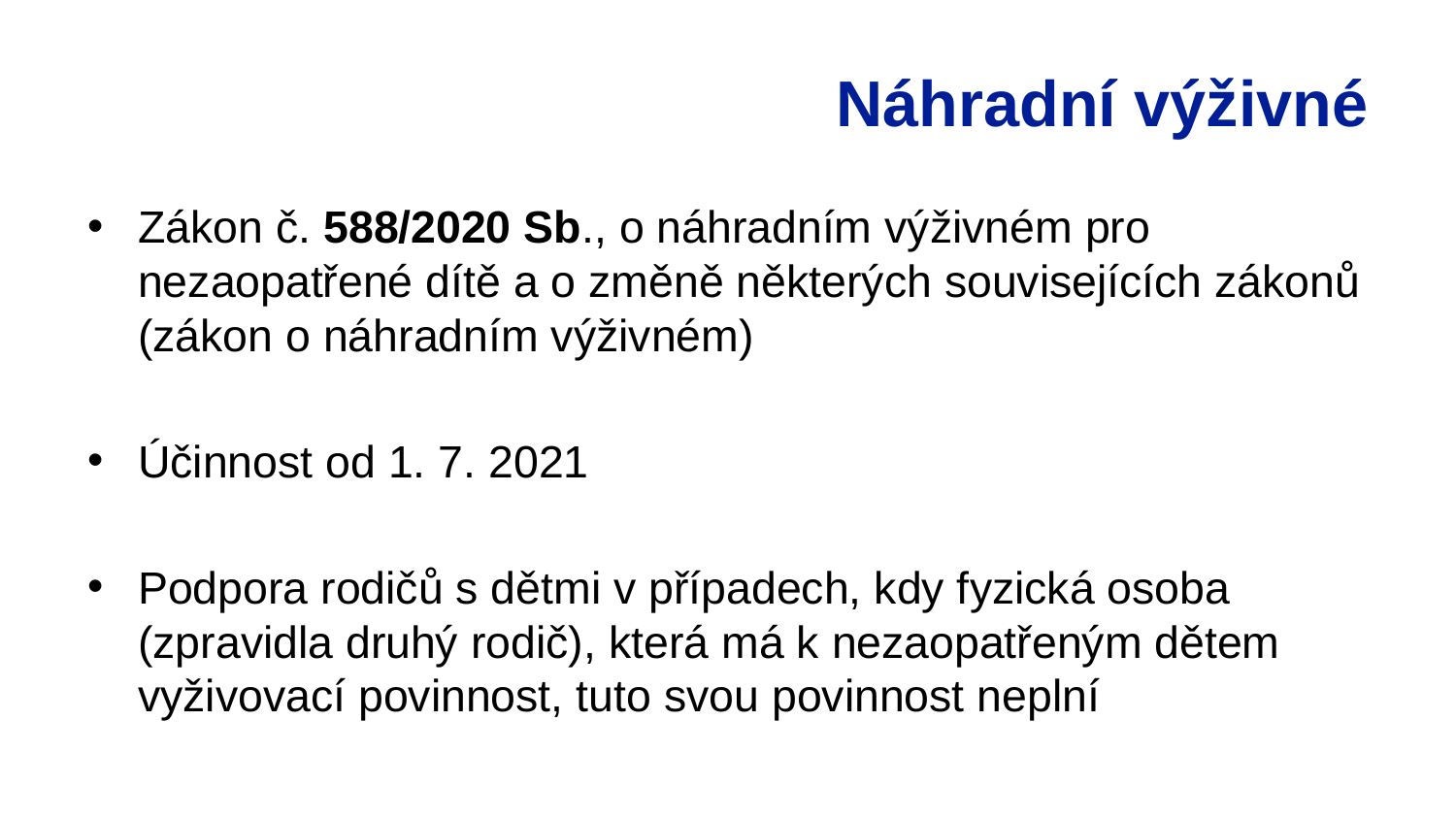

# Náhradní výživné
Zákon č. 588/2020 Sb., o náhradním výživném pro nezaopatřené dítě a o změně některých souvisejících zákonů (zákon o náhradním výživném)

Účinnost od 1. 7. 2021

Podpora rodičů s dětmi v případech, kdy fyzická osoba (zpravidla druhý rodič), která má k nezaopatřeným dětem vyživovací povinnost, tuto svou povinnost neplní